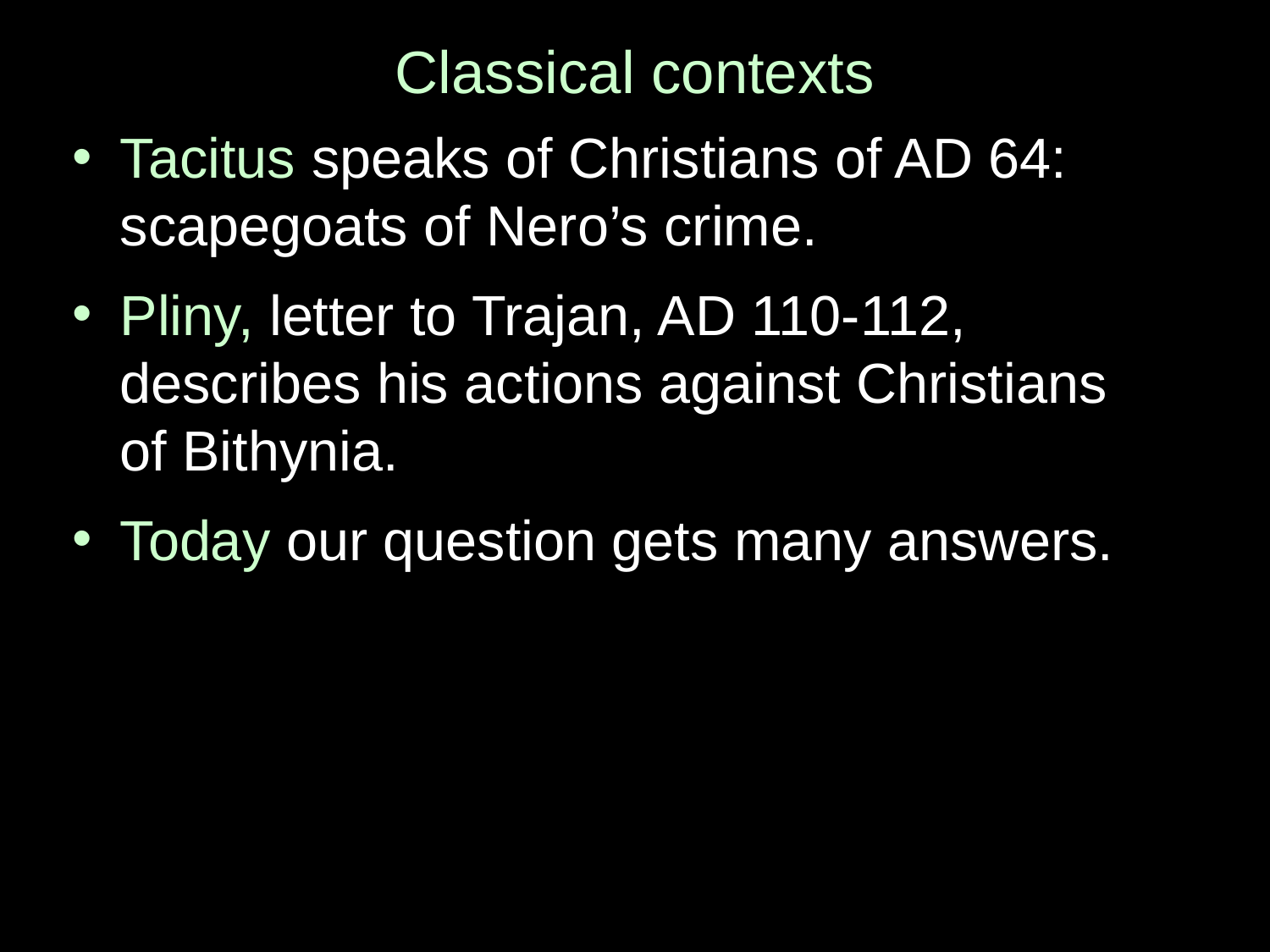

# Classical contexts
Tacitus speaks of Christians of AD 64: scapegoats of Nero’s crime.
Pliny, letter to Trajan, AD 110-112, describes his actions against Christians
of Bithynia.
Today our question gets many answers.